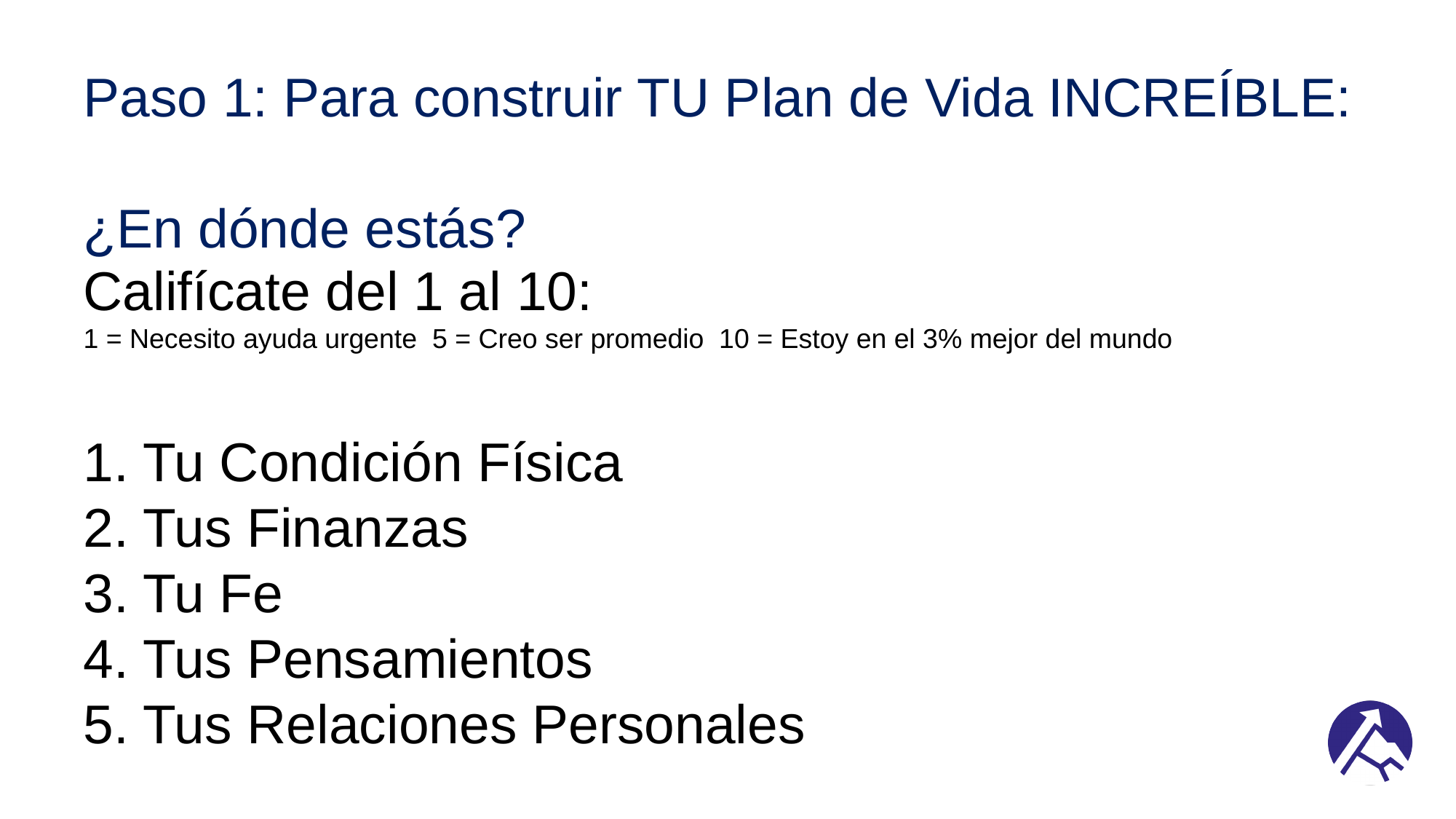

Paso 1: Para construir TU Plan de Vida INCREÍBLE:
¿En dónde estás?
Califícate del 1 al 10:
1 = Necesito ayuda urgente  5 = Creo ser promedio  10 = Estoy en el 3% mejor del mundo
1. Tu Condición Física
2. Tus Finanzas
3. Tu Fe
4. Tus Pensamientos
5. Tus Relaciones Personales